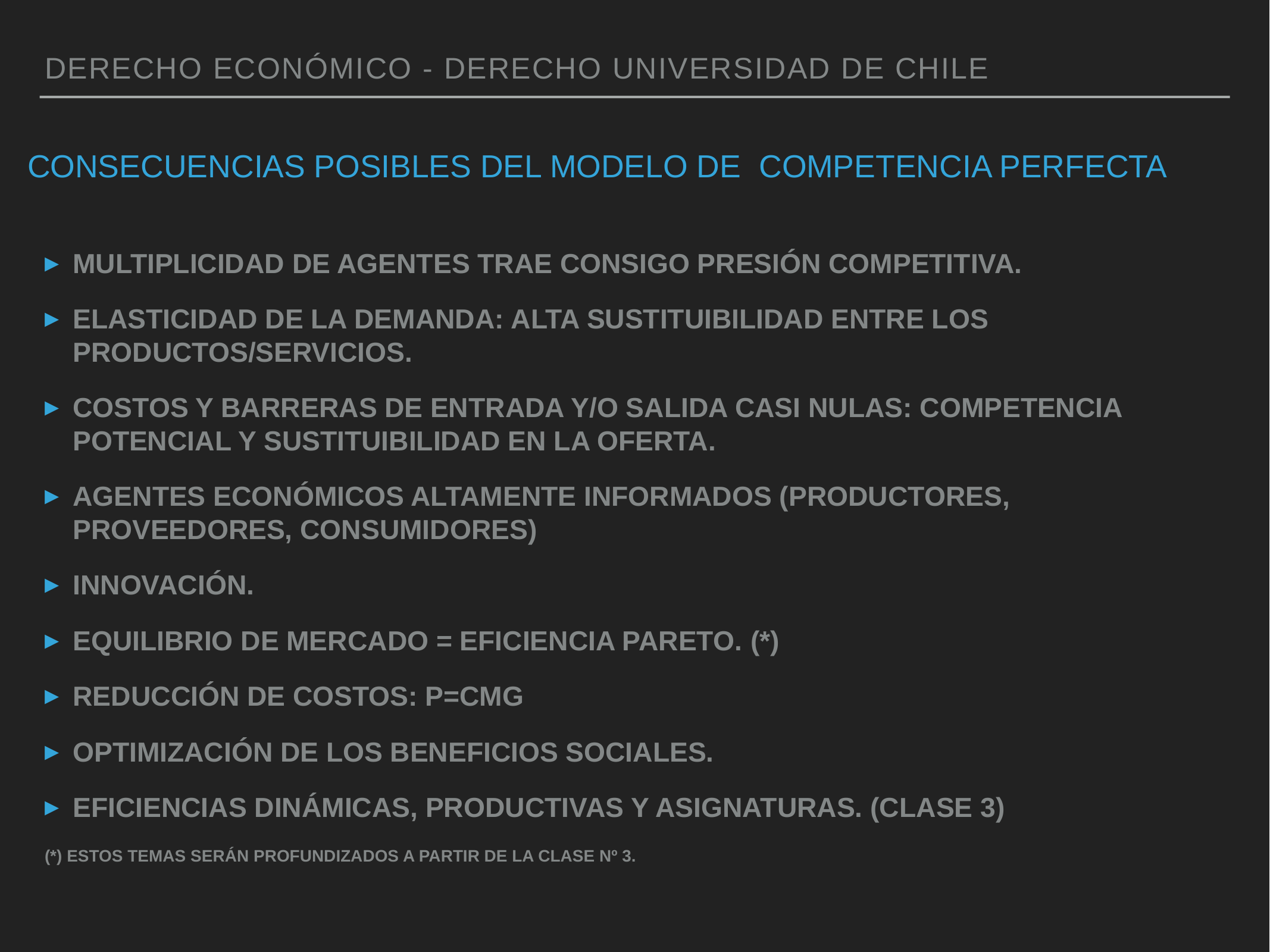

Derecho Económico - Derecho Universidad de Chile
# Consecuencias posibles del Modelo de  Competencia Perfecta
Multiplicidad de agentes trae consigo presión competitiva.
Elasticidad de la Demanda: Alta sustituibilidad entre los productos/servicios.
Costos y barreras de entrada y/o salida casi nulas: Competencia Potencial y Sustituibilidad en la oferta.
Agentes económicos altamente informados (productores, proveedores, consumidores)
Innovación.
Equilibrio de mercado = Eficiencia pareto. (*)
Reducción de costos: P=CMg
Optimización de los beneficios sociales.
Eficiencias dinámicas, productivas y asignaturas. (Clase 3)
(*) Estos temas serán profundizados a partir de la clase Nº 3.